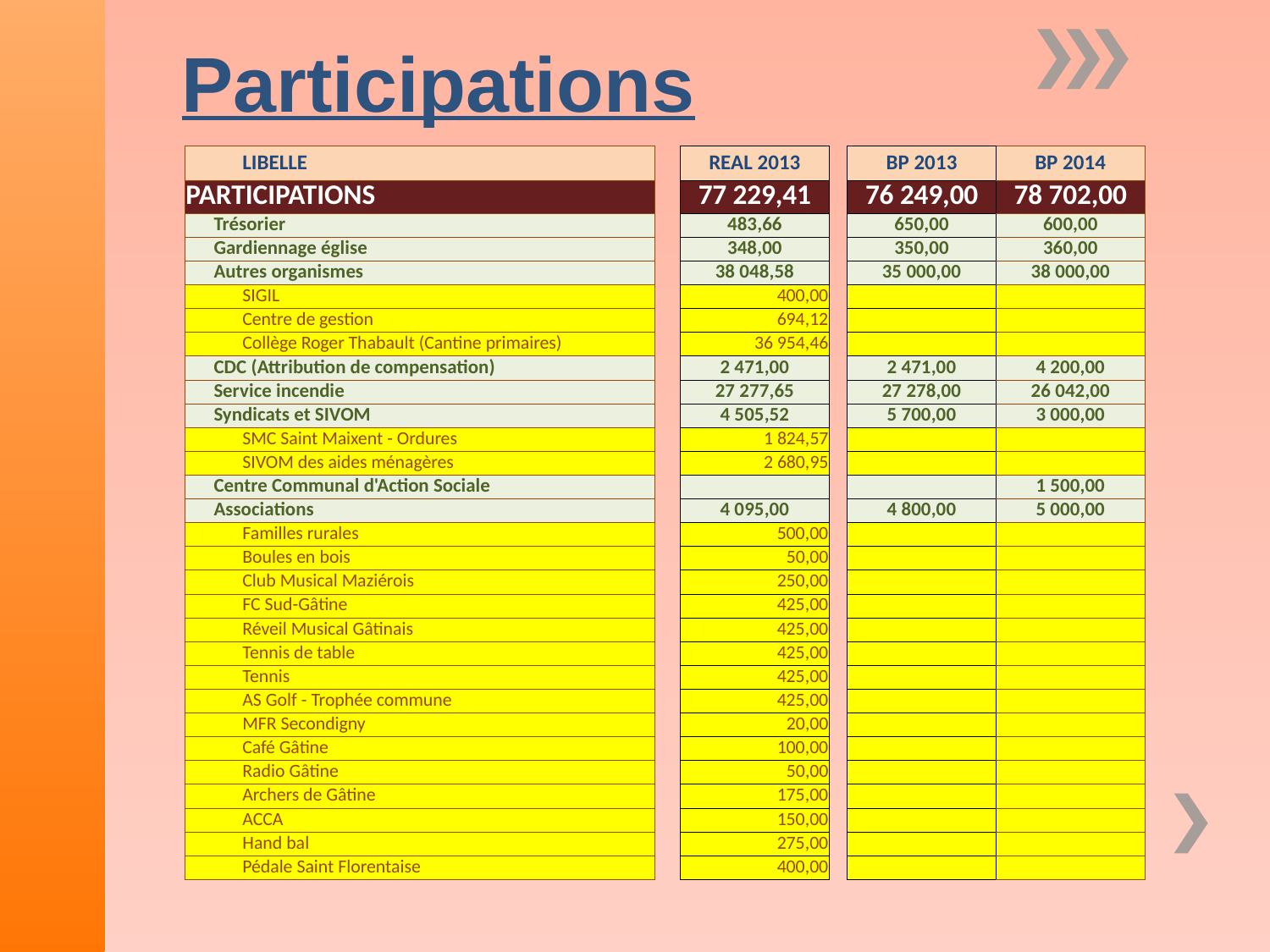

Participations
| LIBELLE |  | REAL 2013 |  | BP 2013 | BP 2014 |
| --- | --- | --- | --- | --- | --- |
| PARTICIPATIONS |  | 77 229,41 |  | 76 249,00 | 78 702,00 |
| Trésorier |  | 483,66 |  | 650,00 | 600,00 |
| Gardiennage église |  | 348,00 |  | 350,00 | 360,00 |
| Autres organismes |  | 38 048,58 |  | 35 000,00 | 38 000,00 |
| SIGIL |  | 400,00 |  |  |  |
| Centre de gestion |  | 694,12 |  |  |  |
| Collège Roger Thabault (Cantine primaires) |  | 36 954,46 |  |  |  |
| CDC (Attribution de compensation) |  | 2 471,00 |  | 2 471,00 | 4 200,00 |
| Service incendie |  | 27 277,65 |  | 27 278,00 | 26 042,00 |
| Syndicats et SIVOM |  | 4 505,52 |  | 5 700,00 | 3 000,00 |
| SMC Saint Maixent - Ordures |  | 1 824,57 |  |  |  |
| SIVOM des aides ménagères |  | 2 680,95 |  |  |  |
| Centre Communal d'Action Sociale |  |  |  |  | 1 500,00 |
| Associations |  | 4 095,00 |  | 4 800,00 | 5 000,00 |
| Familles rurales |  | 500,00 |  |  |  |
| Boules en bois |  | 50,00 |  |  |  |
| Club Musical Maziérois |  | 250,00 |  |  |  |
| FC Sud-Gâtine |  | 425,00 |  |  |  |
| Réveil Musical Gâtinais |  | 425,00 |  |  |  |
| Tennis de table |  | 425,00 |  |  |  |
| Tennis |  | 425,00 |  |  |  |
| AS Golf - Trophée commune |  | 425,00 |  |  |  |
| MFR Secondigny |  | 20,00 |  |  |  |
| Café Gâtine |  | 100,00 |  |  |  |
| Radio Gâtine |  | 50,00 |  |  |  |
| Archers de Gâtine |  | 175,00 |  |  |  |
| ACCA |  | 150,00 |  |  |  |
| Hand bal |  | 275,00 |  |  |  |
| Pédale Saint Florentaise |  | 400,00 |  |  |  |